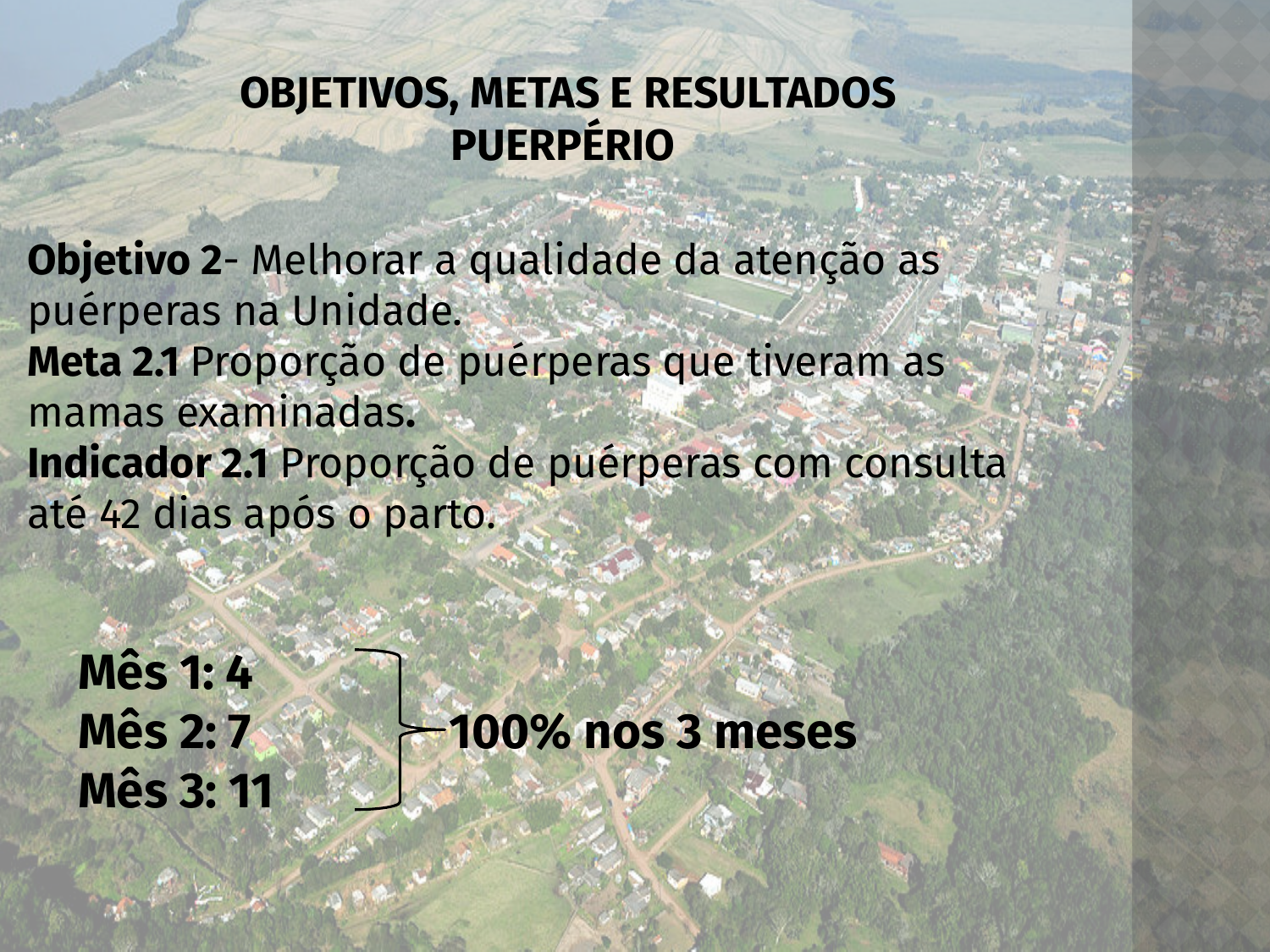

# Objetivos, metas e Resultados Puerpério
Objetivo 2- Melhorar a qualidade da atenção as puérperas na Unidade.
Meta 2.1 Proporção de puérperas que tiveram as mamas examinadas.
Indicador 2.1 Proporção de puérperas com consulta até 42 dias após o parto.
Mês 1: 4
Mês 2: 7                 100% nos 3 meses
Mês 3: 11